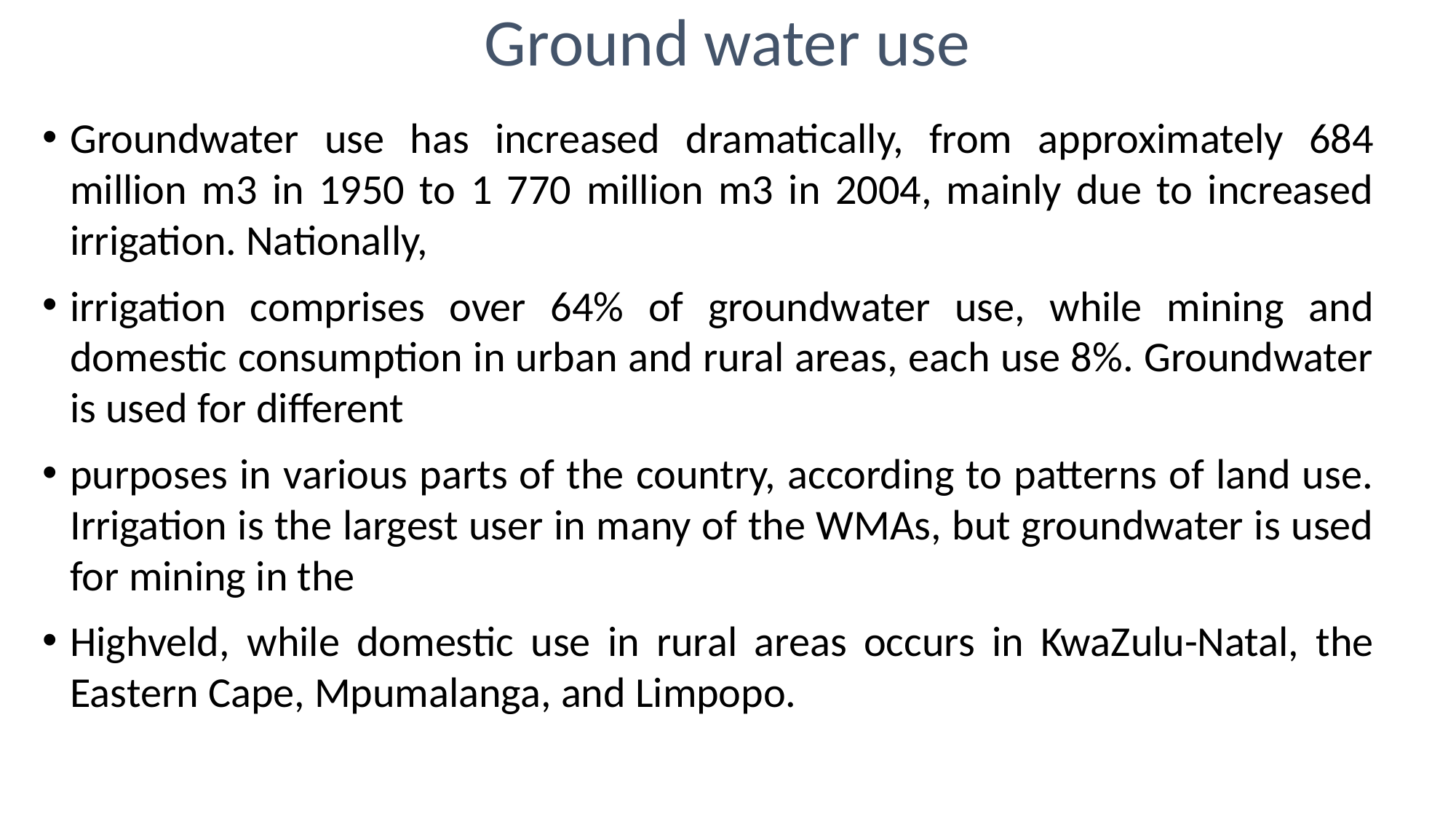

# Ground water use
Groundwater use has increased dramatically, from approximately 684 million m3 in 1950 to 1 770 million m3 in 2004, mainly due to increased irrigation. Nationally,
irrigation comprises over 64% of groundwater use, while mining and domestic consumption in urban and rural areas, each use 8%. Groundwater is used for different
purposes in various parts of the country, according to patterns of land use. Irrigation is the largest user in many of the WMAs, but groundwater is used for mining in the
Highveld, while domestic use in rural areas occurs in KwaZulu-Natal, the Eastern Cape, Mpumalanga, and Limpopo.